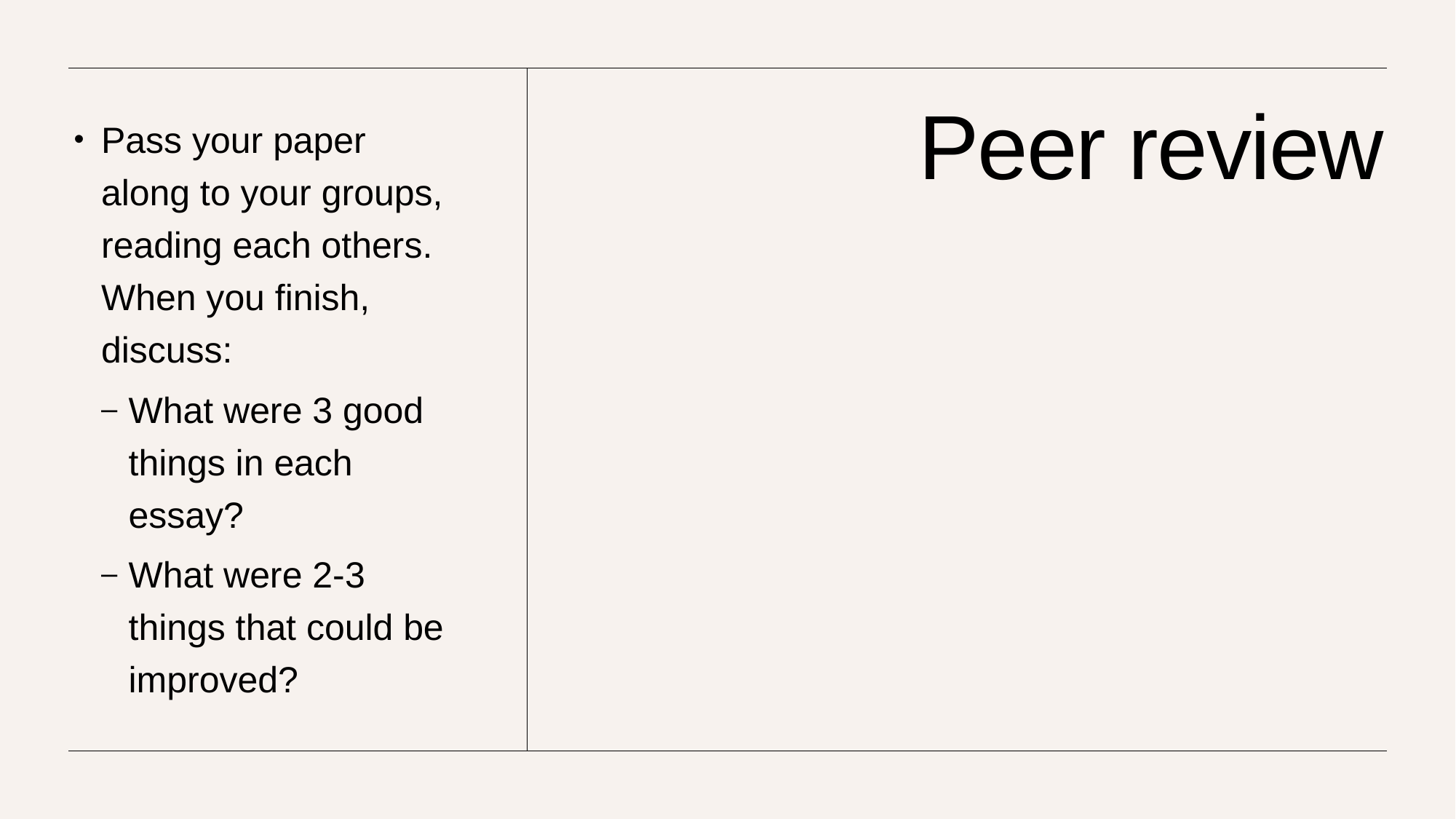

# Peer review
Pass your paper along to your groups, reading each others. When you finish, discuss:
What were 3 good things in each essay?
What were 2-3 things that could be improved?